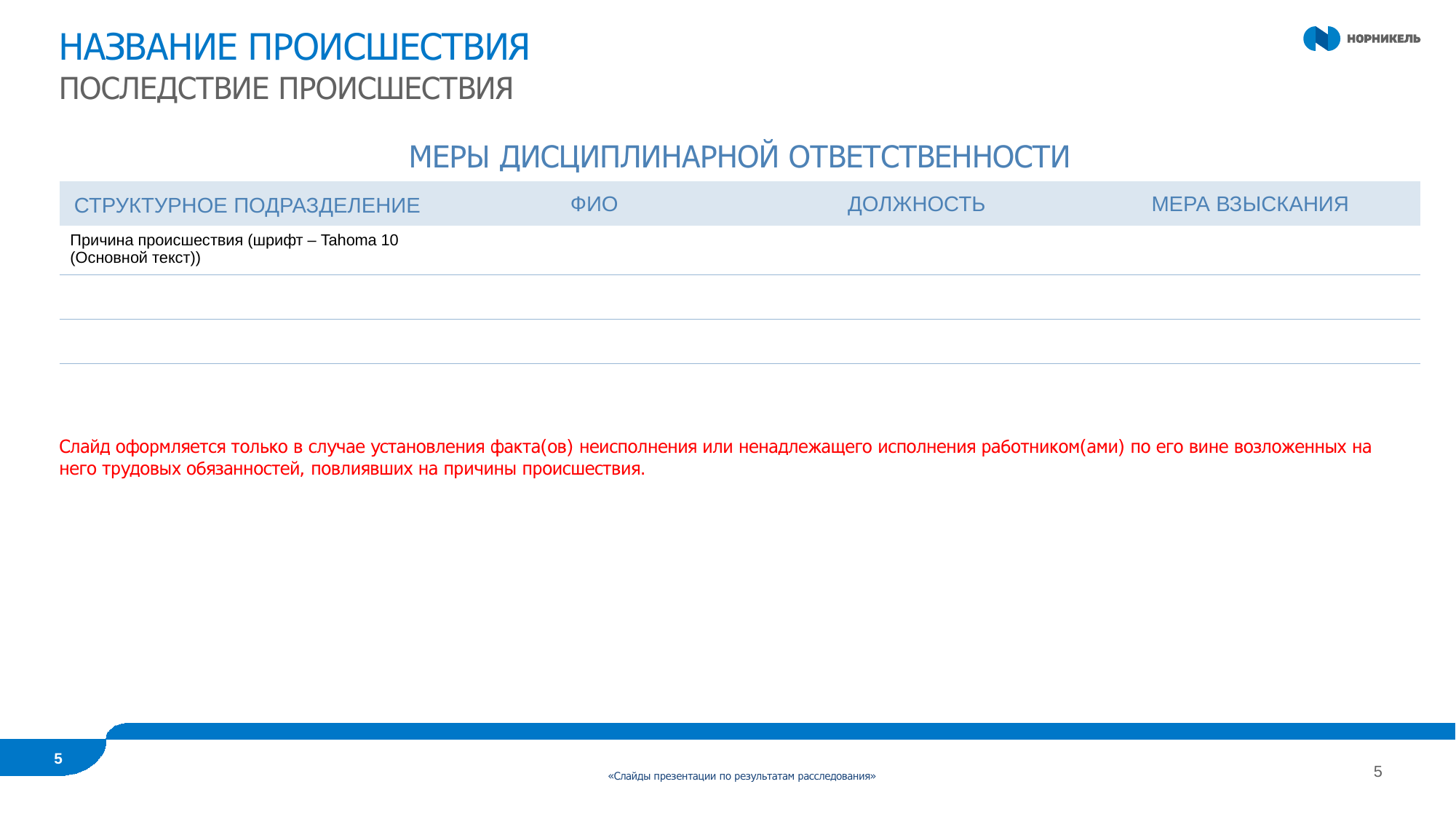

НАЗВАНИЕ ПРОИСШЕСТВИЯ
ПОСЛЕДСТВИЕ ПРОИСШЕСТВИЯ
МЕРЫ ДИСЦИПЛИНАРНОЙ ОТВЕТСТВЕННОСТИ
| СТРУКТУРНОЕ ПОДРАЗДЕЛЕНИЕ | ФИО | ДОЛЖНОСТЬ | МЕРА ВЗЫСКАНИЯ |
| --- | --- | --- | --- |
| Причина происшествия (шрифт – Tahoma 10 (Основной текст)) |  |  |  |
|  |  |  |  |
|  |  |  |  |
|  |  |  |  |
Слайд оформляется только в случае установления факта(ов) неисполнения или ненадлежащего исполнения работником(ами) по его вине возложенных на него трудовых обязанностей, повлиявших на причины происшествия.
5
«Слайды презентации по результатам расследования»